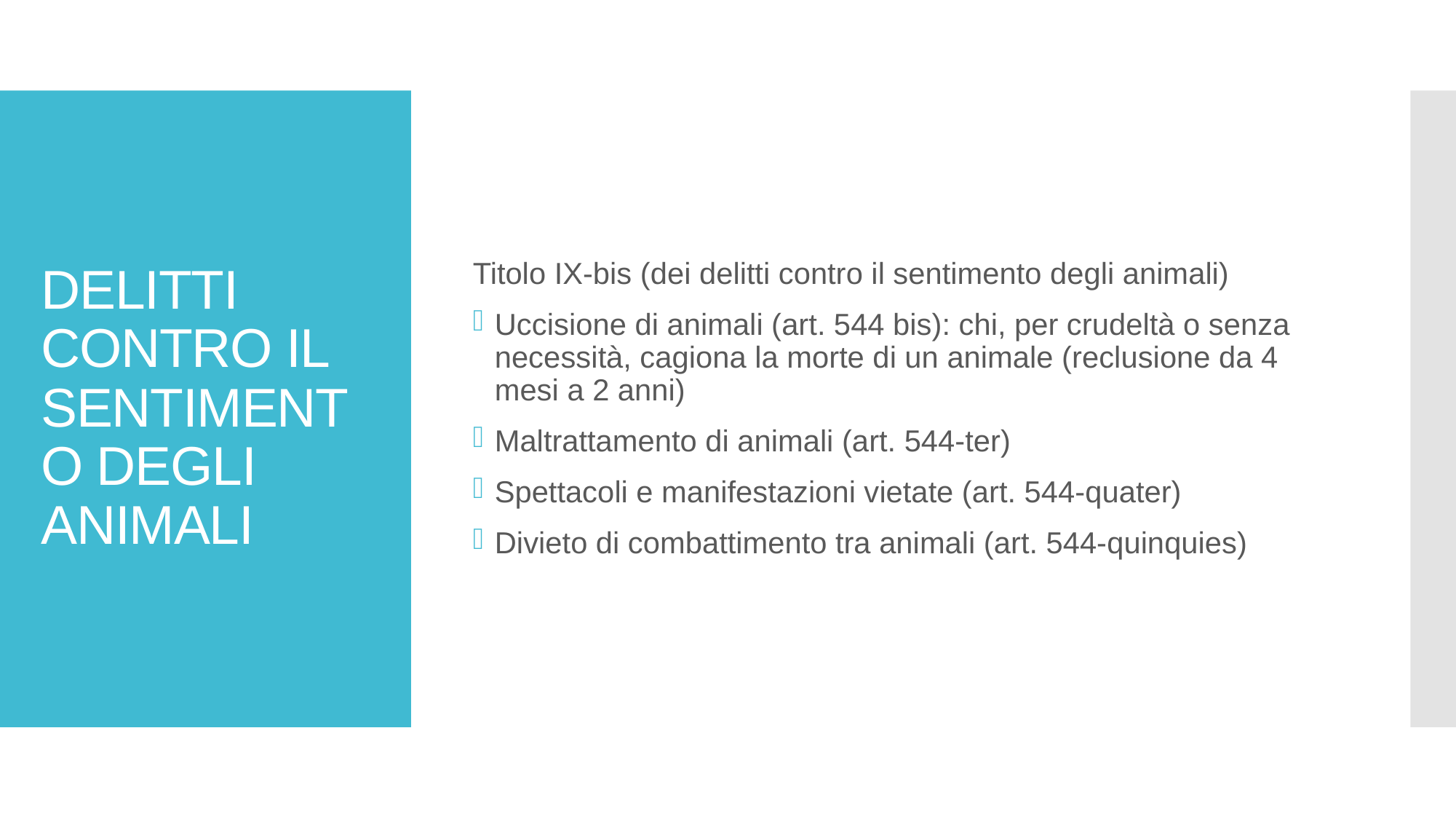

Titolo IX-bis (dei delitti contro il sentimento degli animali)
Uccisione di animali (art. 544 bis): chi, per crudeltà o senza necessità, cagiona la morte di un animale (reclusione da 4 mesi a 2 anni)
Maltrattamento di animali (art. 544-ter)
Spettacoli e manifestazioni vietate (art. 544-quater)
Divieto di combattimento tra animali (art. 544-quinquies)
# DELITTI CONTRO IL SENTIMENTO DEGLI ANIMALI